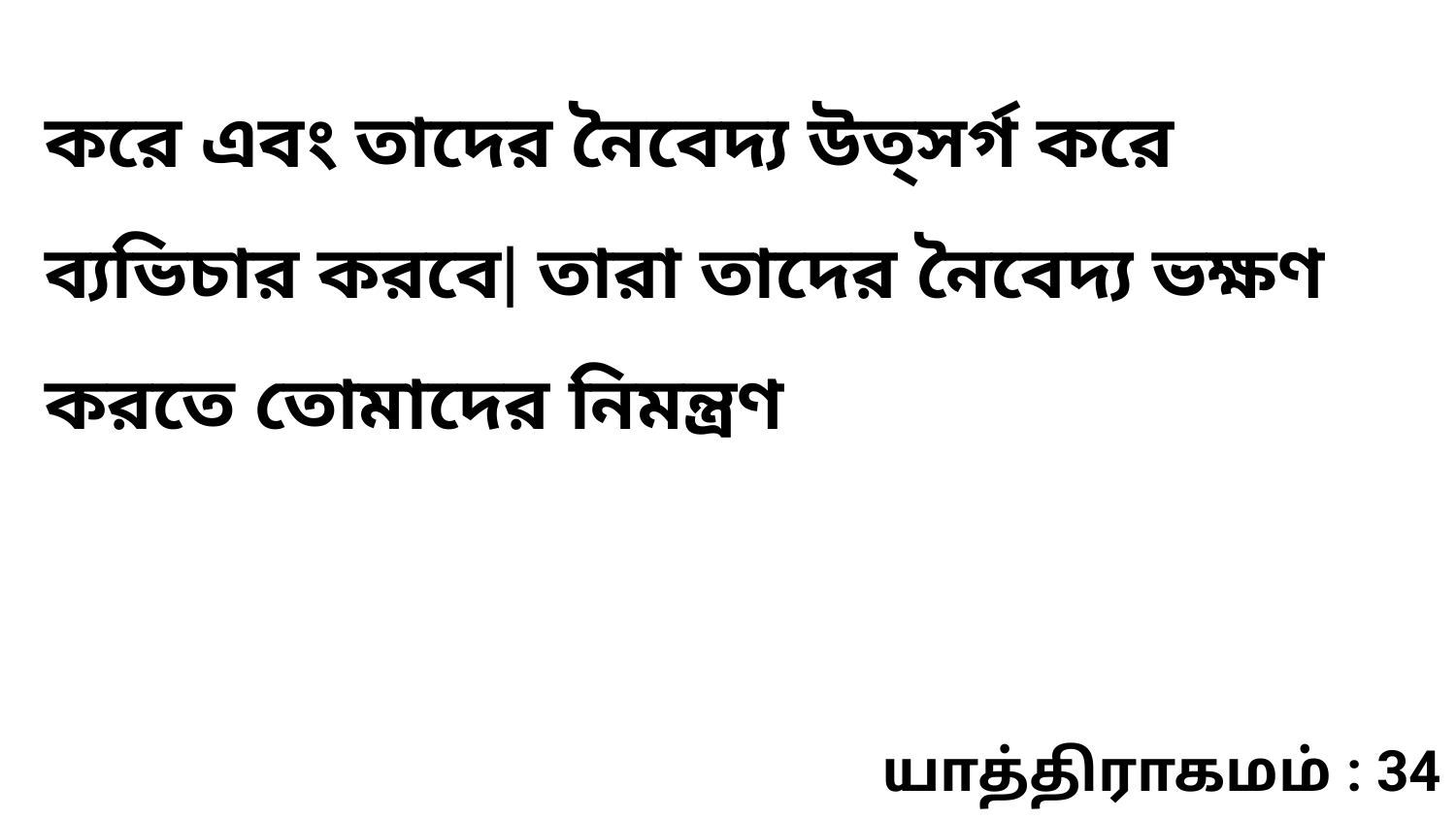

করে এবং তাদের নৈবেদ্য উত্সর্গ করে ব্যভিচার করবে| তারা তাদের নৈবেদ্য ভক্ষণ করতে তোমাদের নিমন্ত্রণ
யாத்திராகமம் : 34